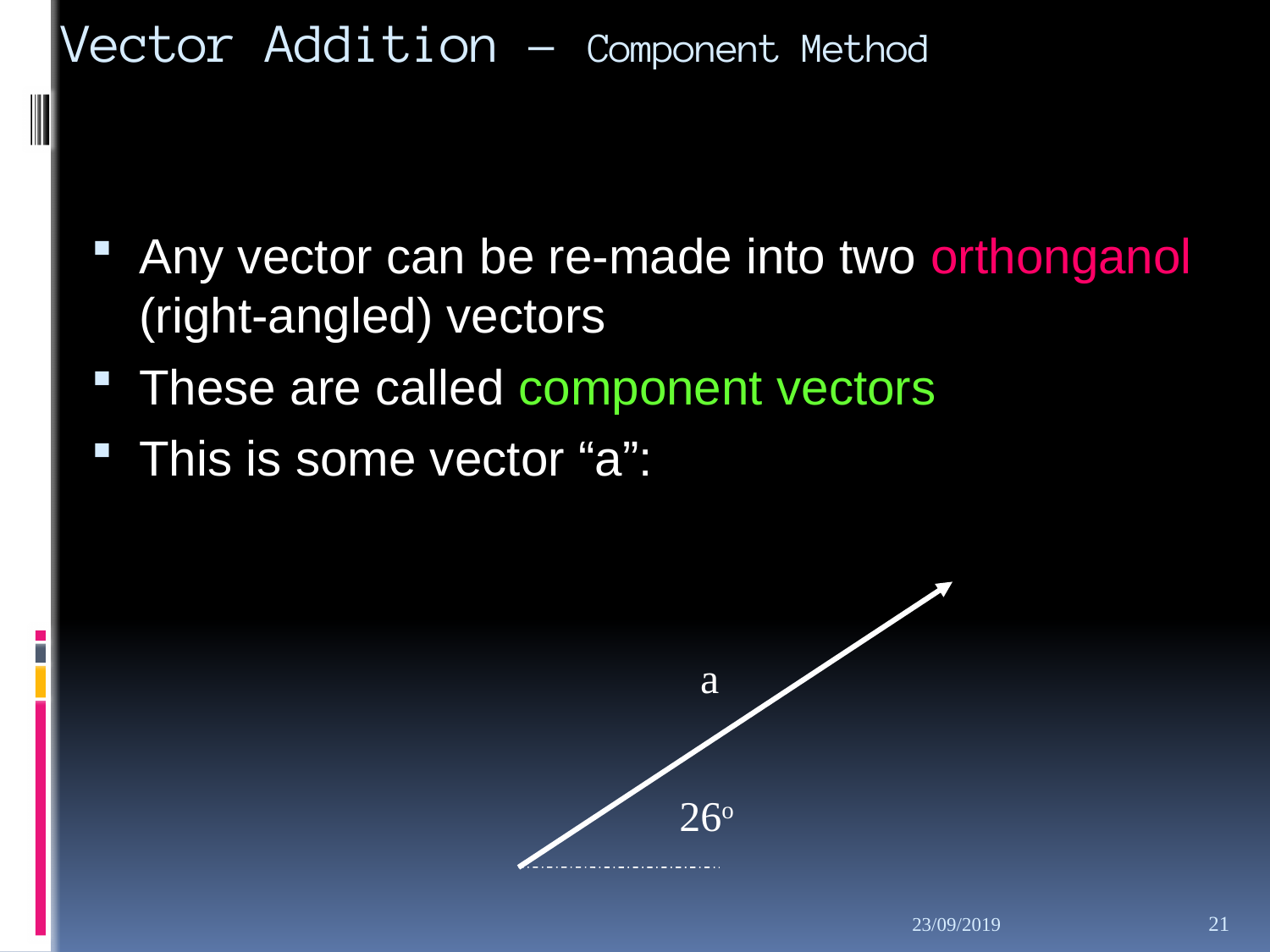

# Vector Addition – Component Method
Any vector can be re-made into two orthonganol (right-angled) vectors
These are called component vectors
This is some vector “a”:

a
26o

23/09/2019
21